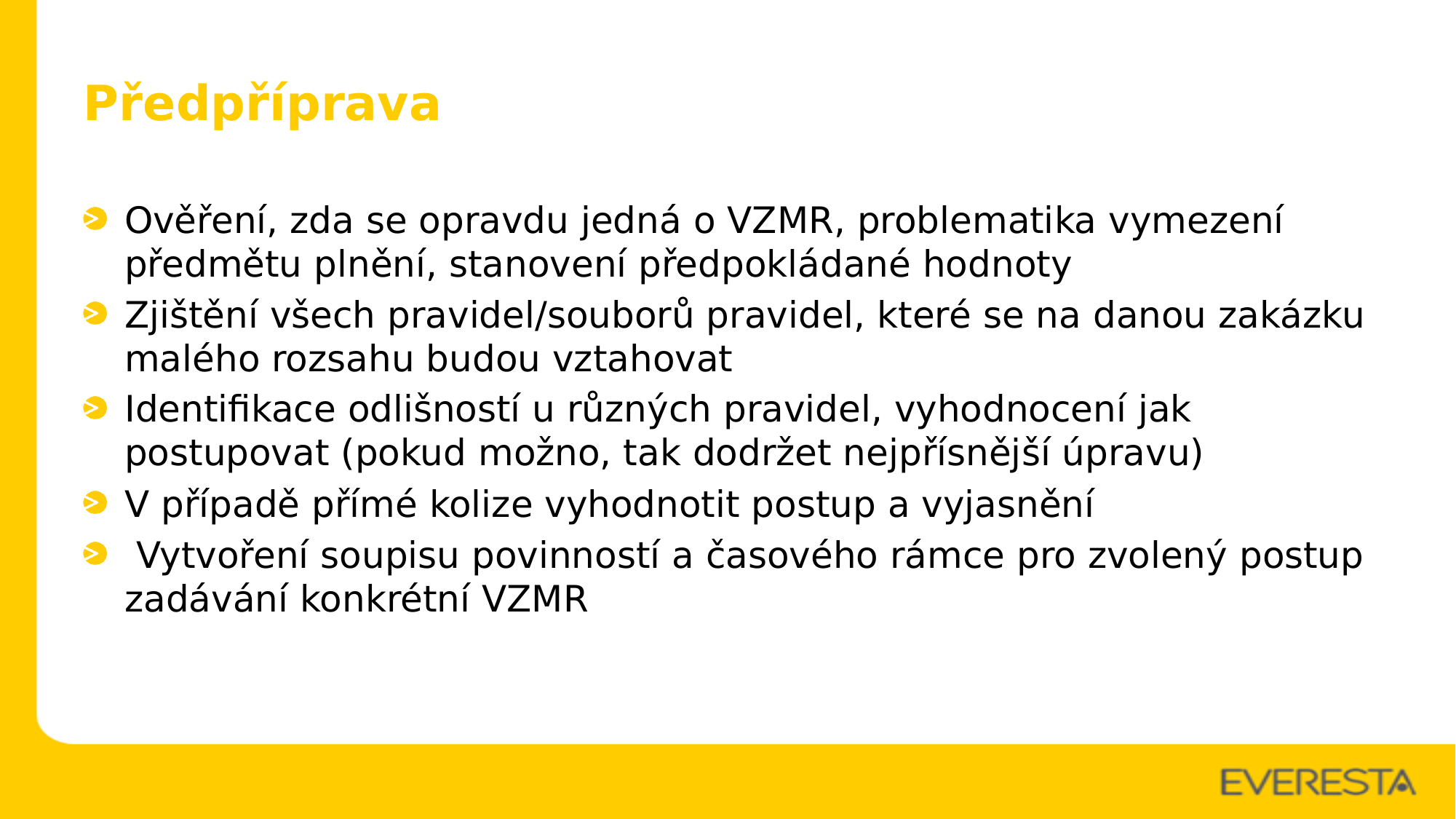

# Předpříprava
Ověření, zda se opravdu jedná o VZMR, problematika vymezení předmětu plnění, stanovení předpokládané hodnoty
Zjištění všech pravidel/souborů pravidel, které se na danou zakázku malého rozsahu budou vztahovat
Identifikace odlišností u různých pravidel, vyhodnocení jak postupovat (pokud možno, tak dodržet nejpřísnější úpravu)
V případě přímé kolize vyhodnotit postup a vyjasnění
 Vytvoření soupisu povinností a časového rámce pro zvolený postup zadávání konkrétní VZMR